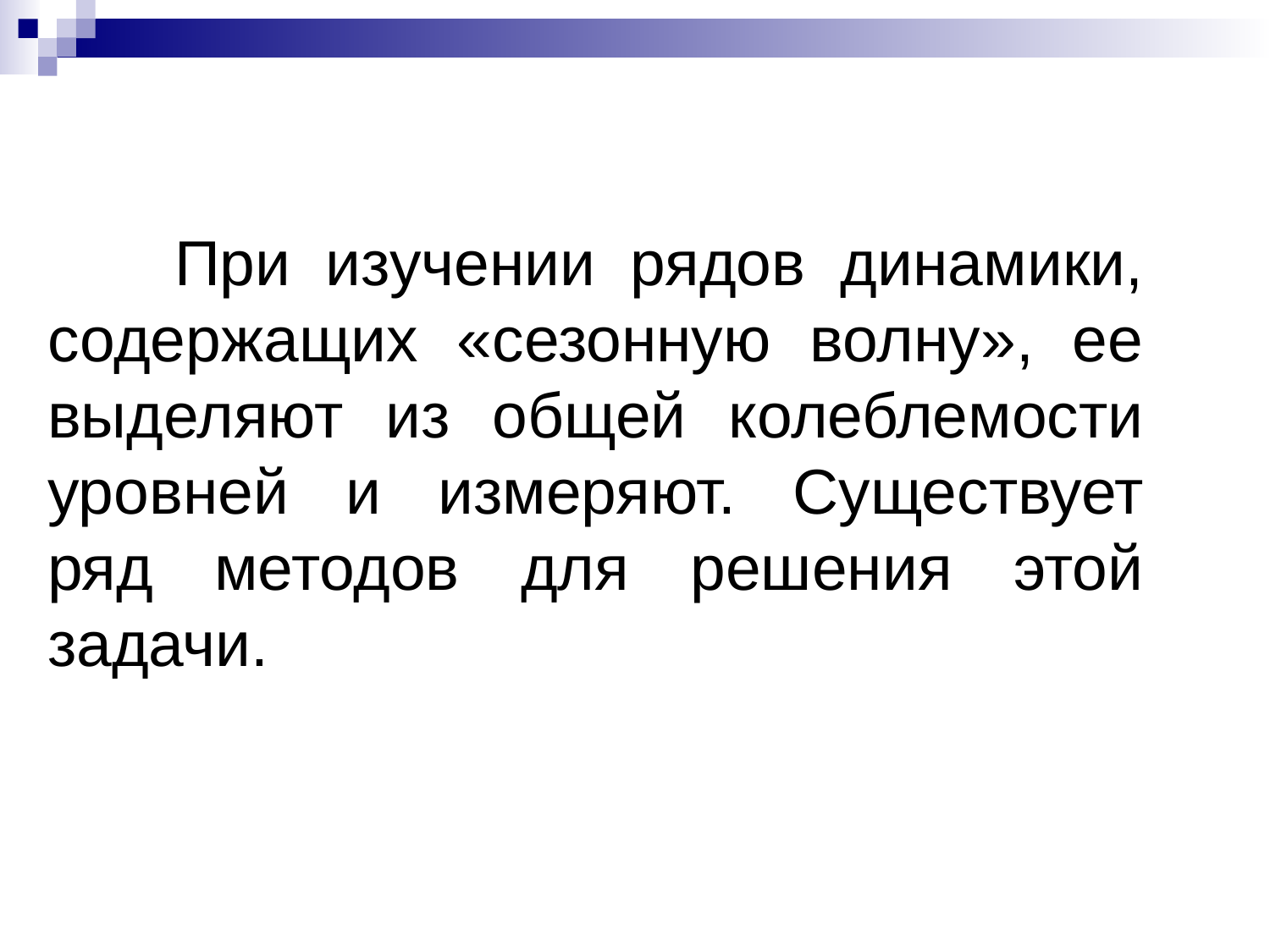

При изучении рядов динамики, содержащих «сезонную волну», ее выделяют из общей колеблемости уровней и измеряют. Существует ряд методов для решения этой задачи.